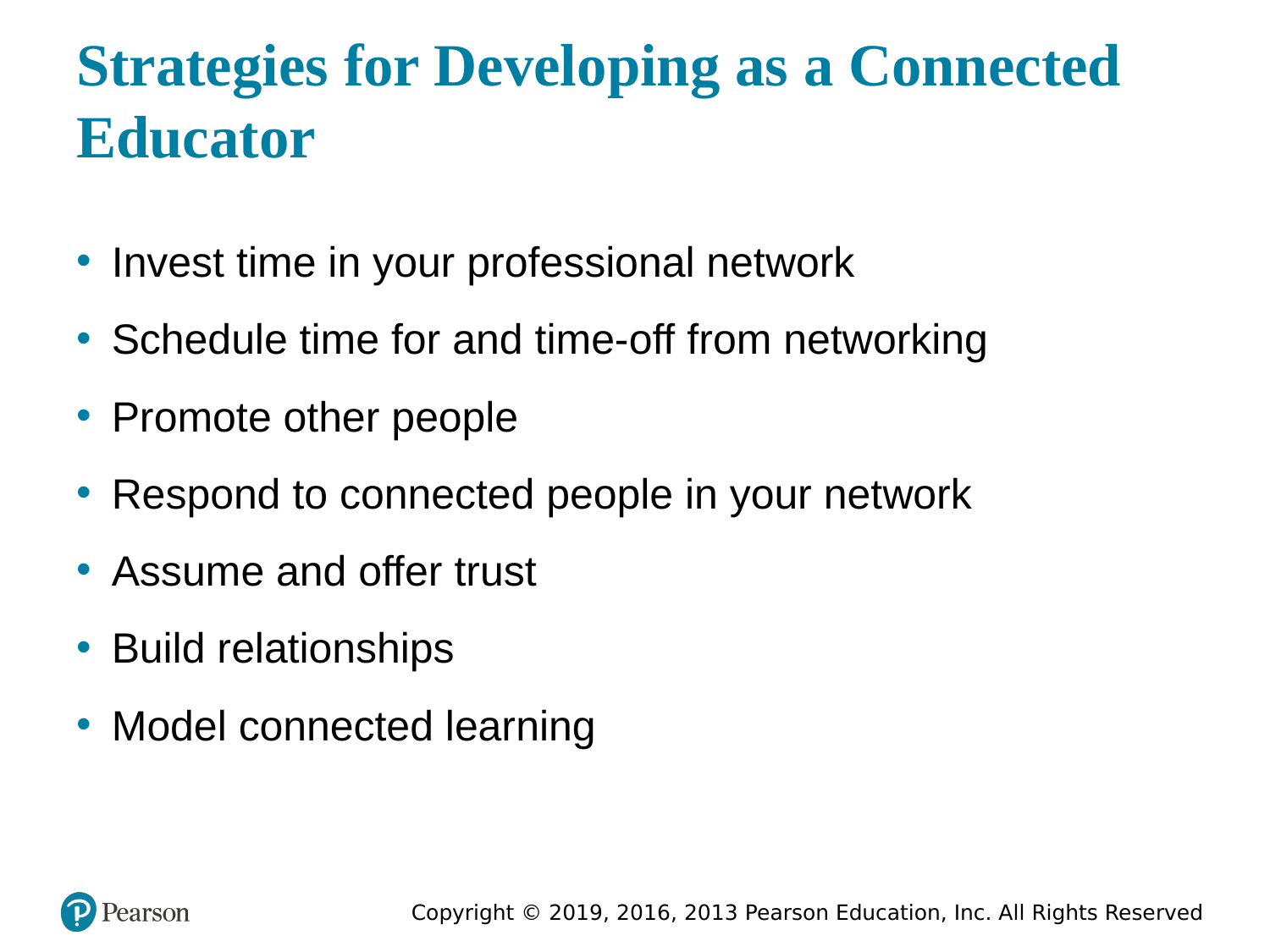

# Strategies for Developing as a Connected Educator
Invest time in your professional network
Schedule time for and time-off from networking
Promote other people
Respond to connected people in your network
Assume and offer trust
Build relationships
Model connected learning